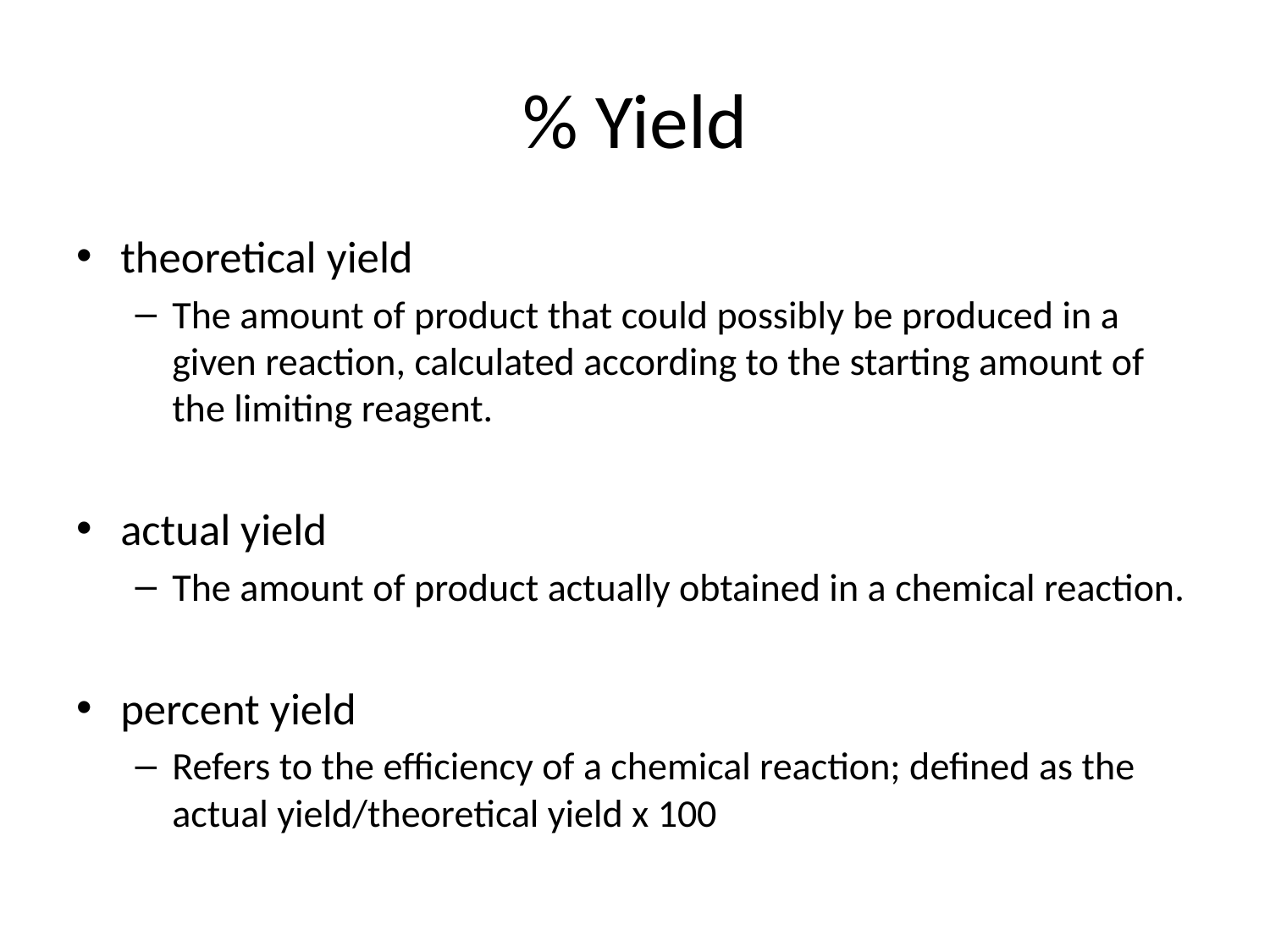

# % Yield
theoretical yield
The amount of product that could possibly be produced in a given reaction, calculated according to the starting amount of the limiting reagent.

actual yield
The amount of product actually obtained in a chemical reaction.

percent yield
Refers to the efficiency of a chemical reaction; defined as the actual yield/theoretical yield x 100